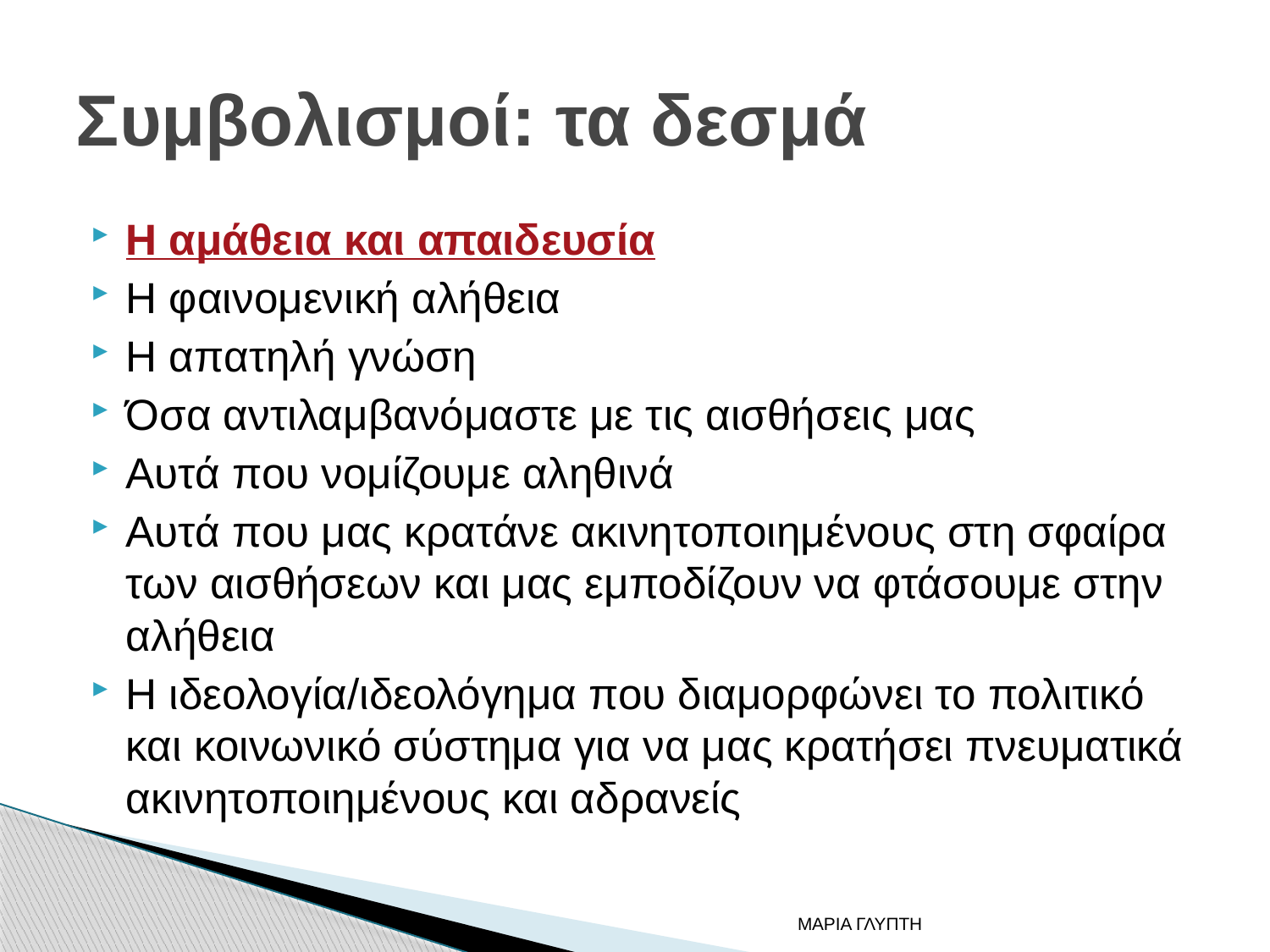

# Συμβολισμοί: τα δεσμά
Η αμάθεια και απαιδευσία
Η φαινομενική αλήθεια
Η απατηλή γνώση
Όσα αντιλαμβανόμαστε με τις αισθήσεις μας
Αυτά που νομίζουμε αληθινά
Αυτά που μας κρατάνε ακινητοποιημένους στη σφαίρα των αισθήσεων και μας εμποδίζουν να φτάσουμε στην αλήθεια
Η ιδεολογία/ιδεολόγημα που διαμορφώνει το πολιτικό και κοινωνικό σύστημα για να μας κρατήσει πνευματικά ακινητοποιημένους και αδρανείς
ΜΑΡΙΑ ΓΛΥΠΤΗ